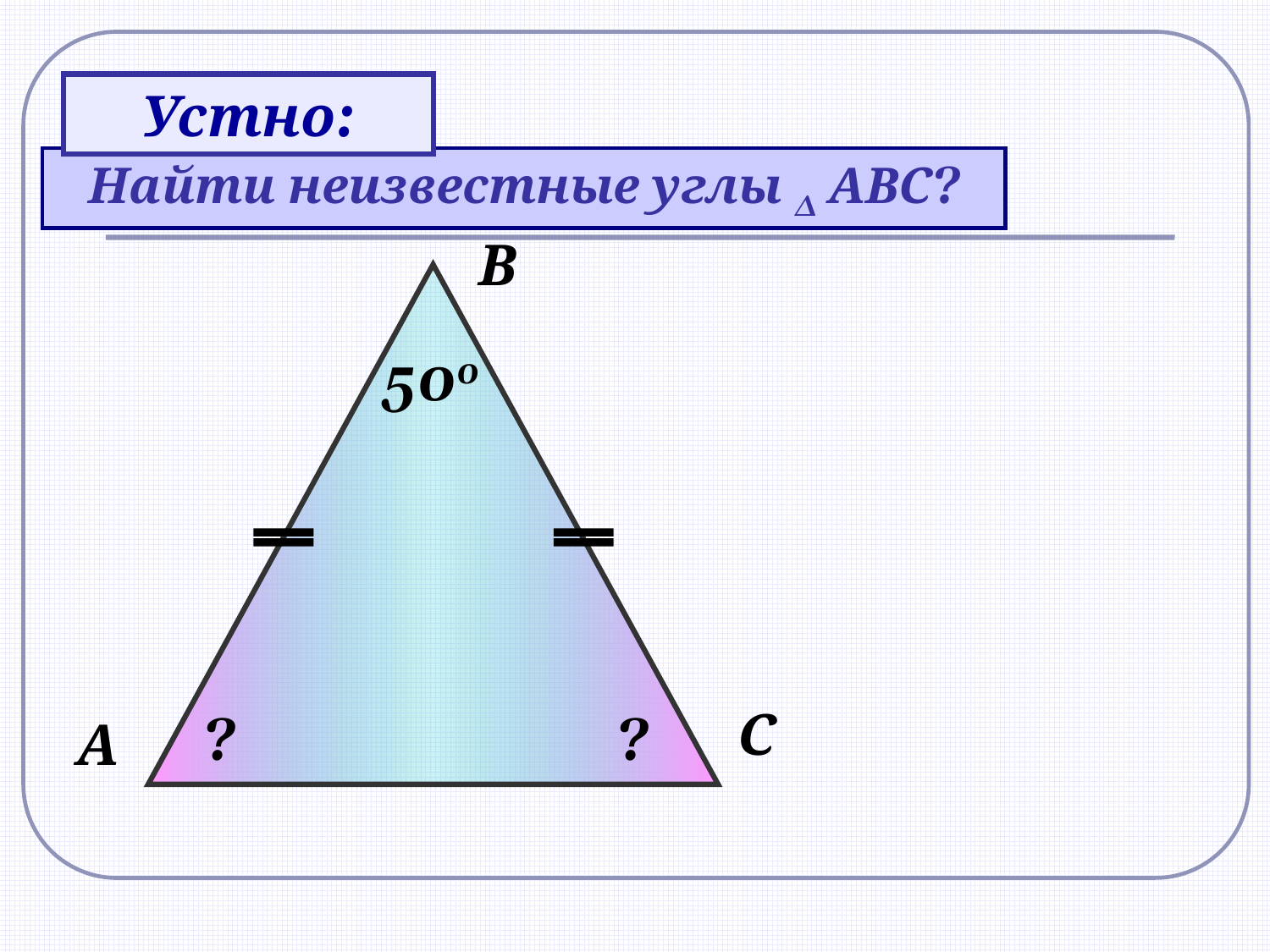

Устно:
Найти неизвестные углы Δ АВС?
В

500

С
?
?
А